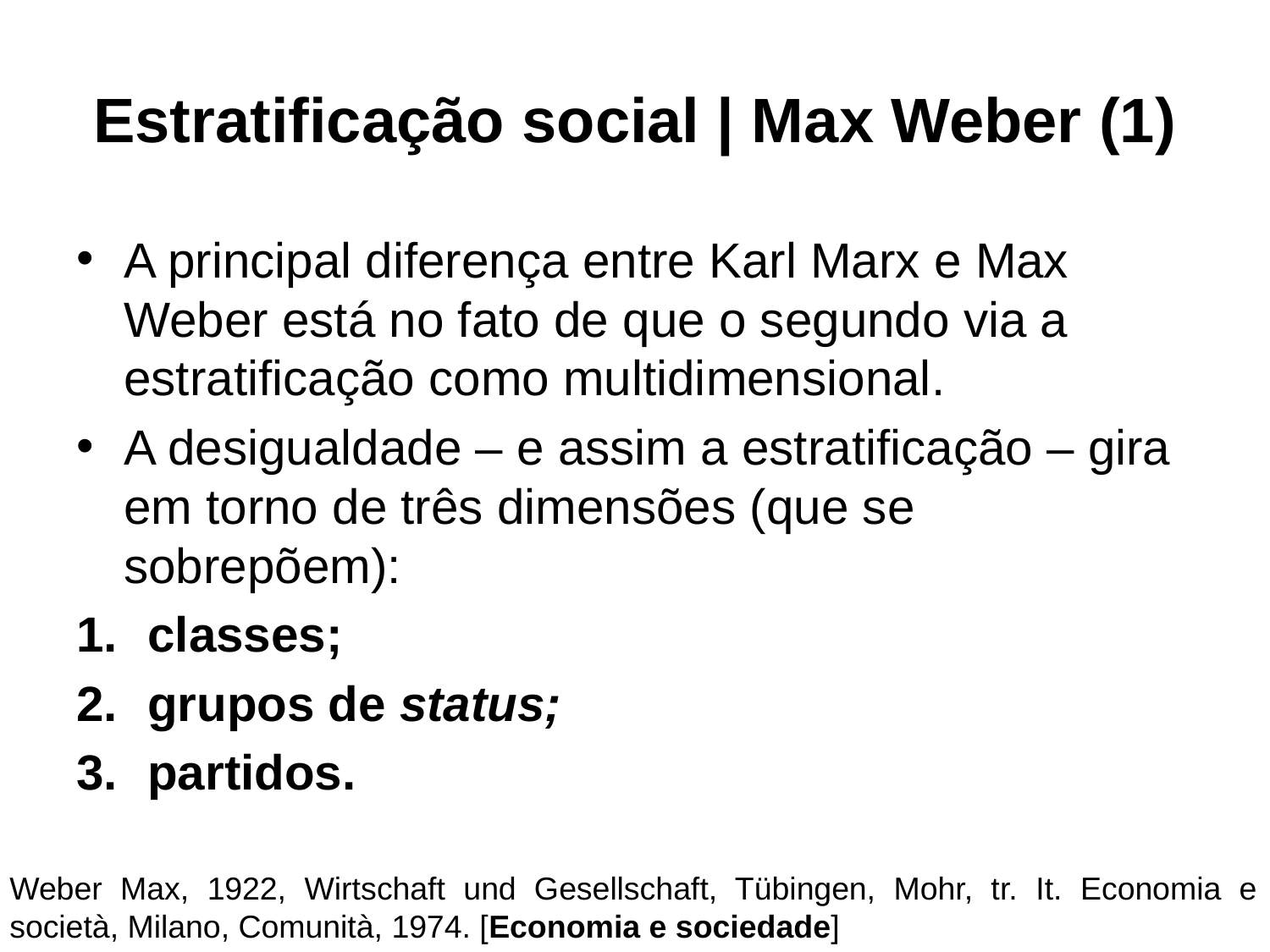

# Estratificação social | Max Weber (1)
A principal diferença entre Karl Marx e Max Weber está no fato de que o segundo via a estratificação como multidimensional.
A desigualdade – e assim a estratificação – gira em torno de três dimensões (que se sobrepõem):
classes;
grupos de status;
partidos.
Weber Max, 1922, Wirtschaft und Gesellschaft, Tübingen, Mohr, tr. It. Economia e società, Milano, Comunità, 1974. [Economia e sociedade]